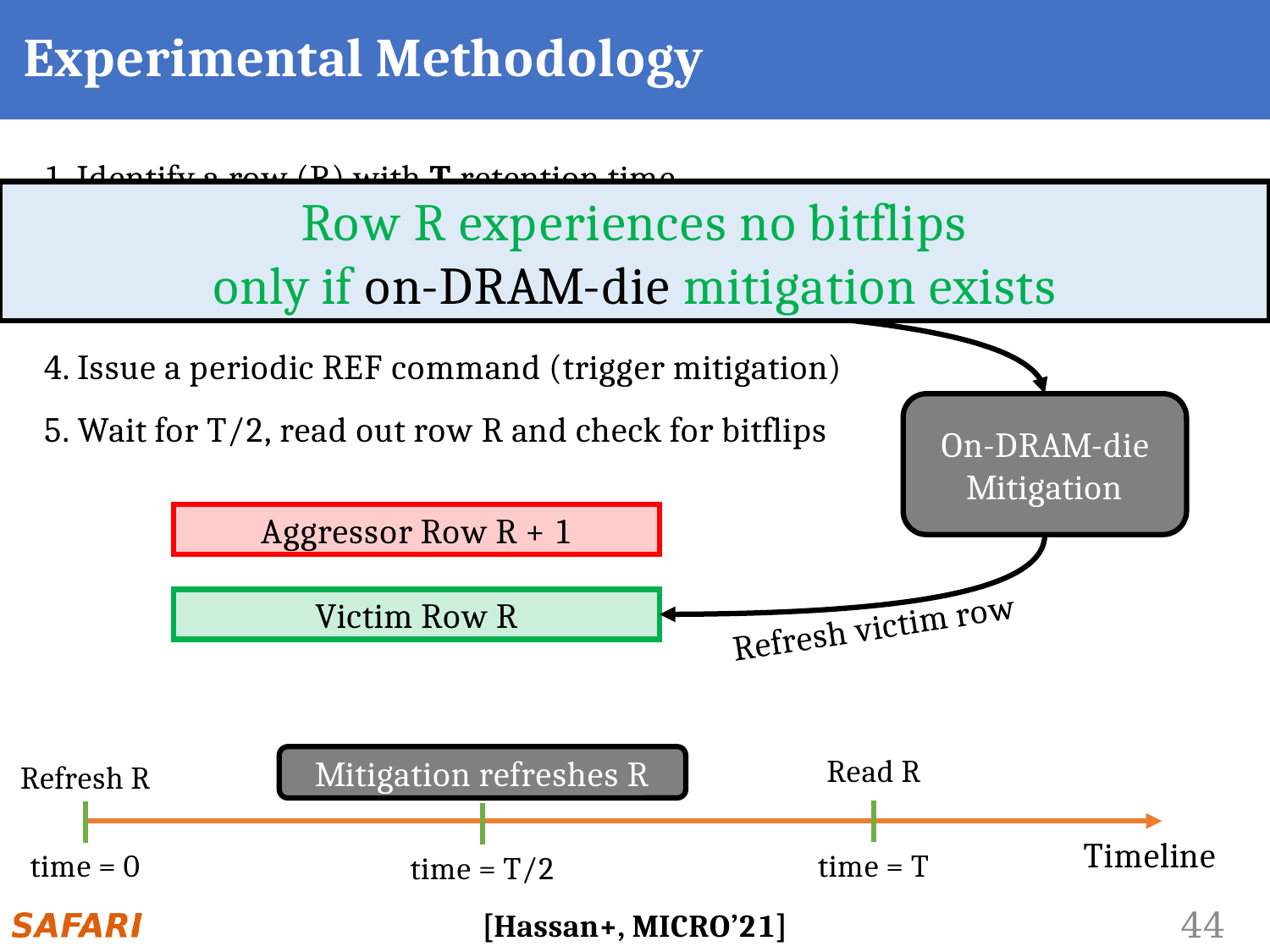

# Experimental Methodology
1. Identify a row (R) with T retention time
Row R experiences no bitflips
only if on-DRAM-die mitigation exists
2. Wait for T/2
Sample as aggressor row
3. Hammer R+1 once
4. Issue a periodic REF command (trigger mitigation)
On-DRAM-die
Mitigation
5. Wait for T/2, read out row R and check for bitflips
Aggressor Row R + 1
Victim Row R
Refresh victim row
Read R
Mitigation refreshes R
Refresh R
Timeline
time = 0
time = T
time = T/2
[Hassan+, MICRO’21]